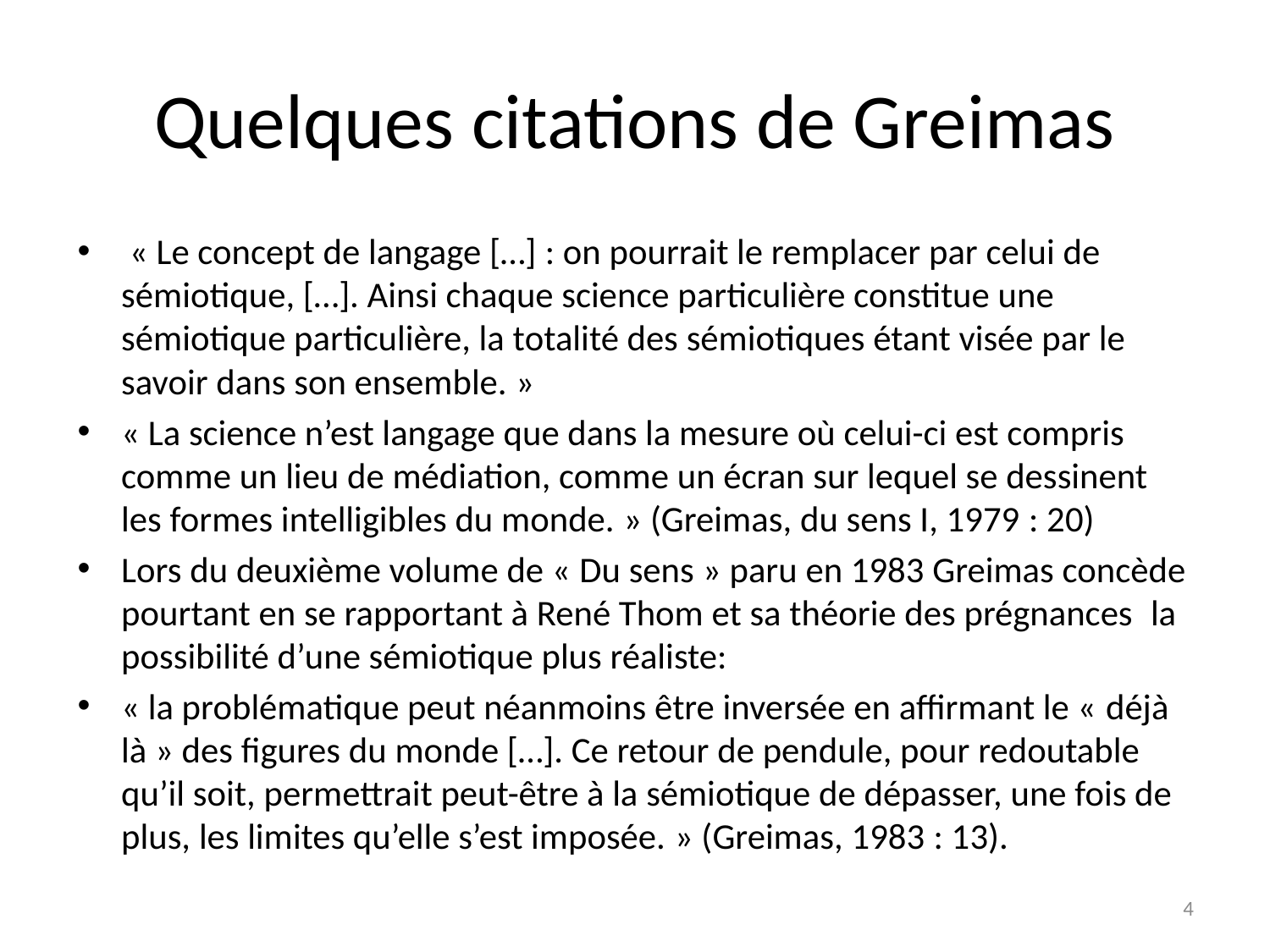

# Quelques citations de Greimas
 « Le concept de langage […] : on pourrait le remplacer par celui de sémiotique, […]. Ainsi chaque science particulière constitue une sémiotique particulière, la totalité des sémiotiques étant visée par le savoir dans son ensemble. »
« La science n’est langage que dans la mesure où celui-ci est compris comme un lieu de médiation, comme un écran sur lequel se dessinent les formes intelligibles du monde. » (Greimas, du sens I, 1979 : 20)
Lors du deuxième volume de « Du sens » paru en 1983 Greimas concède pourtant en se rapportant à René Thom et sa théorie des prégnances  la possibilité d’une sémiotique plus réaliste:
« la problématique peut néanmoins être inversée en affirmant le « déjà là » des figures du monde […]. Ce retour de pendule, pour redoutable qu’il soit, permettrait peut-être à la sémiotique de dépasser, une fois de plus, les limites qu’elle s’est imposée. » (Greimas, 1983 : 13).
4